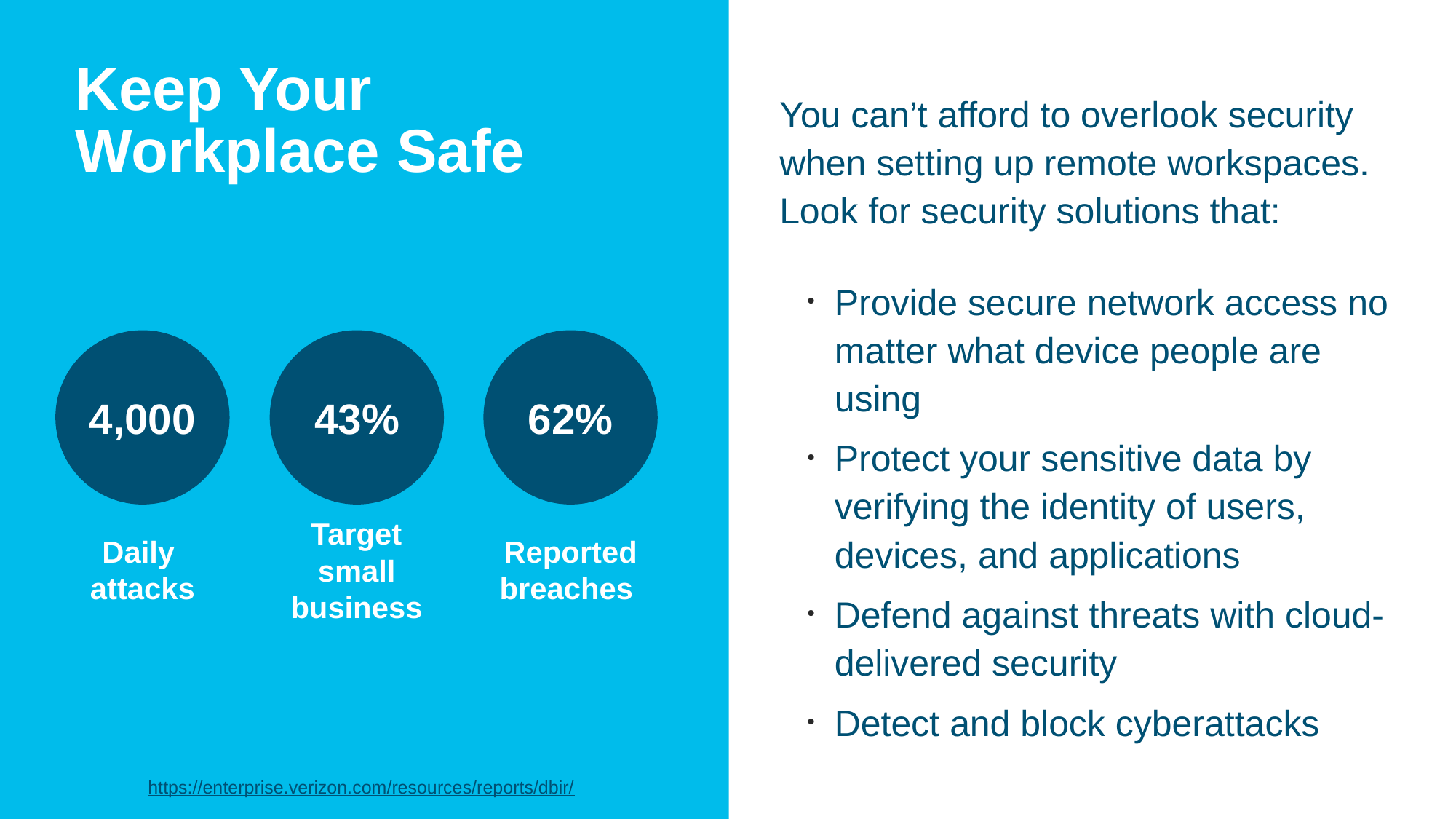

You can’t afford to overlook security when setting up remote workspaces. Look for security solutions that:

Provide secure network access no matter what device people are using
Protect your sensitive data by verifying the identity of users, devices, and applications
Defend against threats with cloud-delivered security
Detect and block cyberattacks
Keep Your Workplace Safe
4,000
43%
62%
Daily
attacks
Target small business
Reported breaches
https://enterprise.verizon.com/resources/reports/dbir/